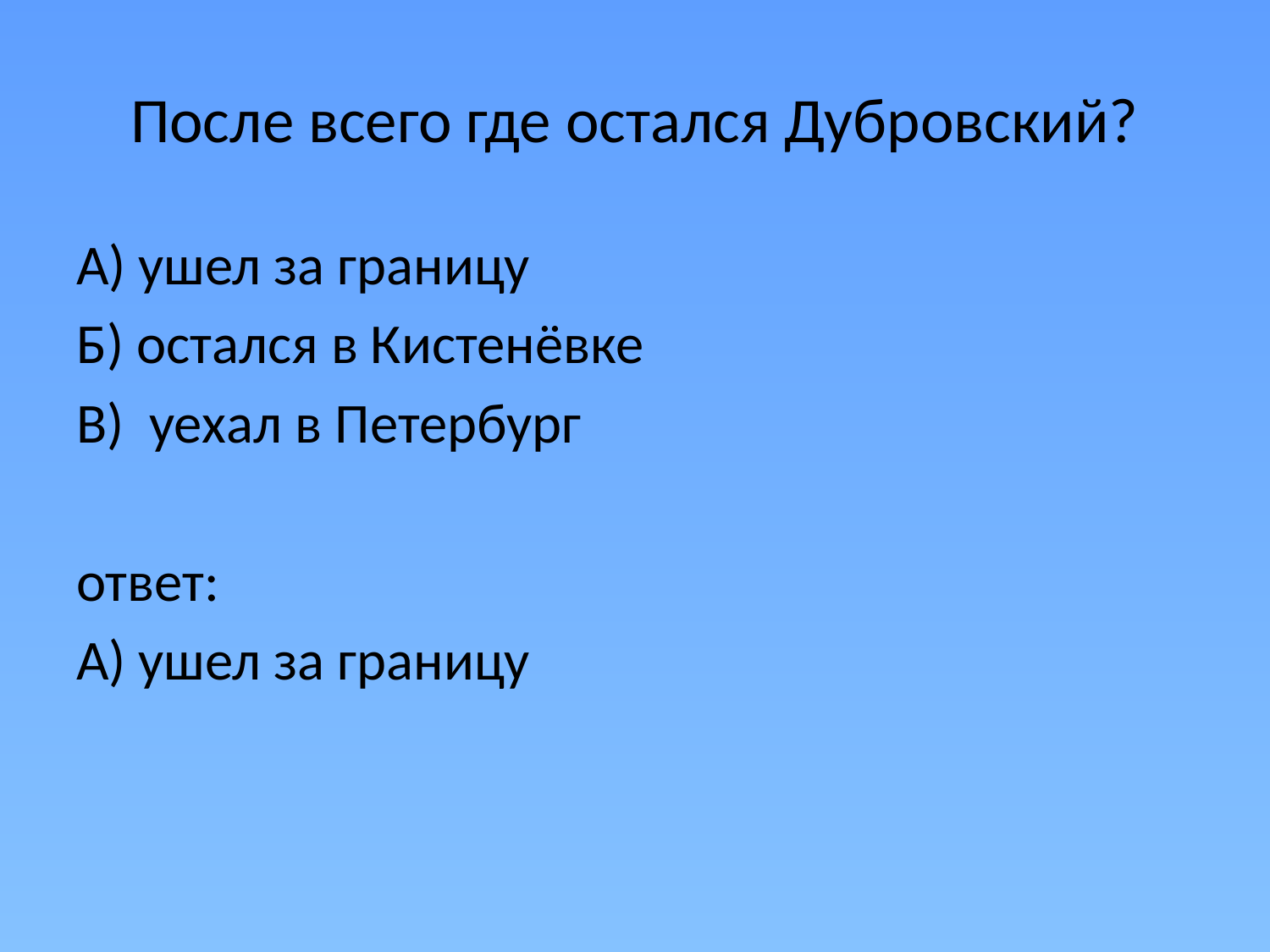

# После всего где остался Дубровский?
А) ушел за границу
Б) остался в Кистенёвке
В)  уехал в Петербург

ответ:
А) ушел за границу